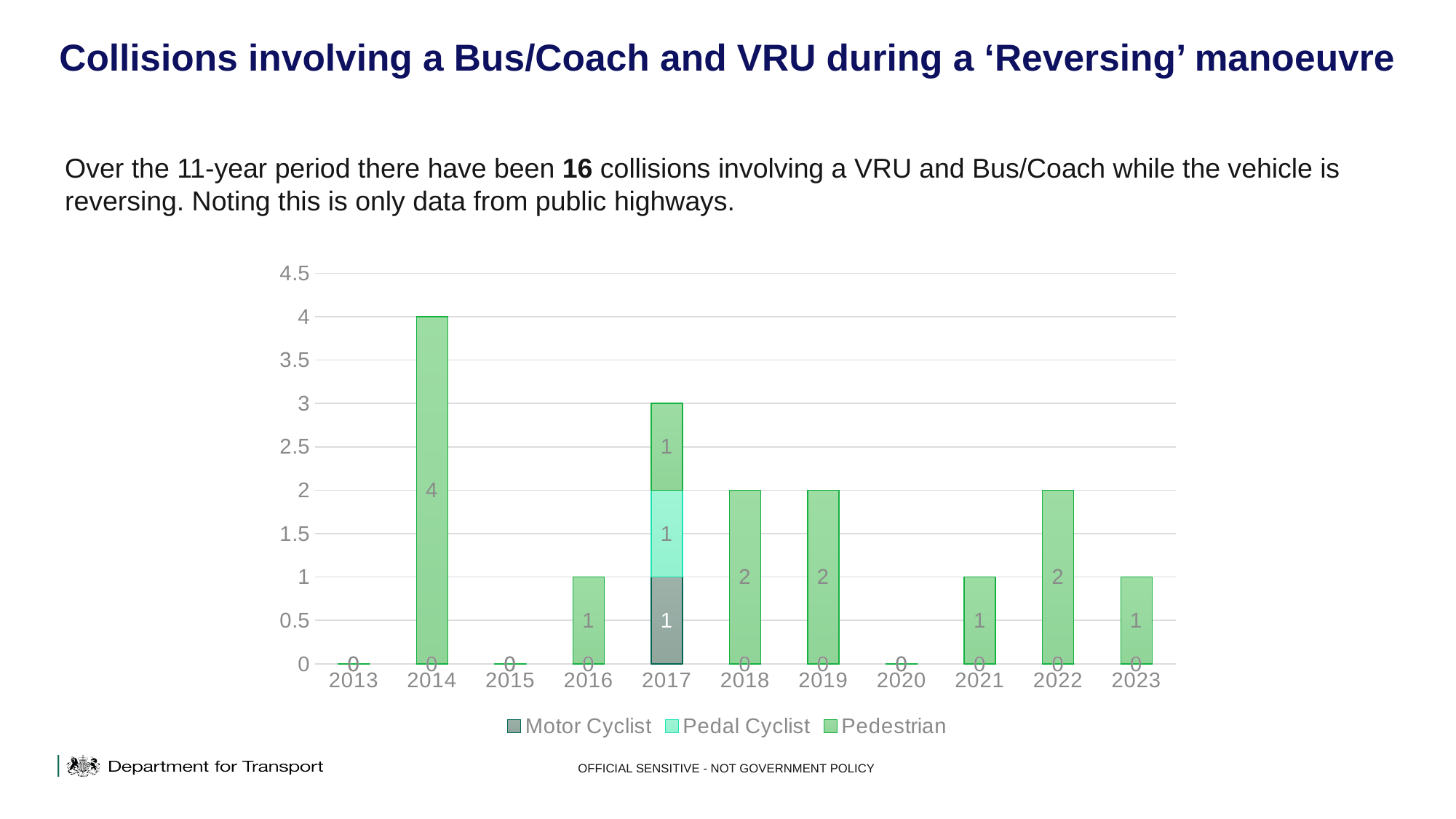

# Collisions involving a Bus/Coach and VRU during a ‘Reversing’ manoeuvre
Over the 11-year period there have been 16 collisions involving a VRU and Bus/Coach while the vehicle is reversing. Noting this is only data from public highways.

### Chart

| Category | Motor Cyclist | Pedal Cyclist | Pedestrian |
|---|---|---|---|
| 2013 | 0.0 | 0.0 | 0.0 |
| 2014 | 0.0 | 0.0 | 4.0 |
| 2015 | 0.0 | 0.0 | 0.0 |
| 2016 | 0.0 | 0.0 | 1.0 |
| 2017 | 1.0 | 1.0 | 1.0 |
| 2018 | 0.0 | 0.0 | 2.0 |
| 2019 | 0.0 | 0.0 | 2.0 |
| 2020 | 0.0 | 0.0 | 0.0 |
| 2021 | 0.0 | 0.0 | 1.0 |
| 2022 | 0.0 | 0.0 | 2.0 |
| 2023 | 0.0 | 0.0 | 1.0 |
OFFICIAL SENSITIVE - NOT GOVERNMENT POLICY